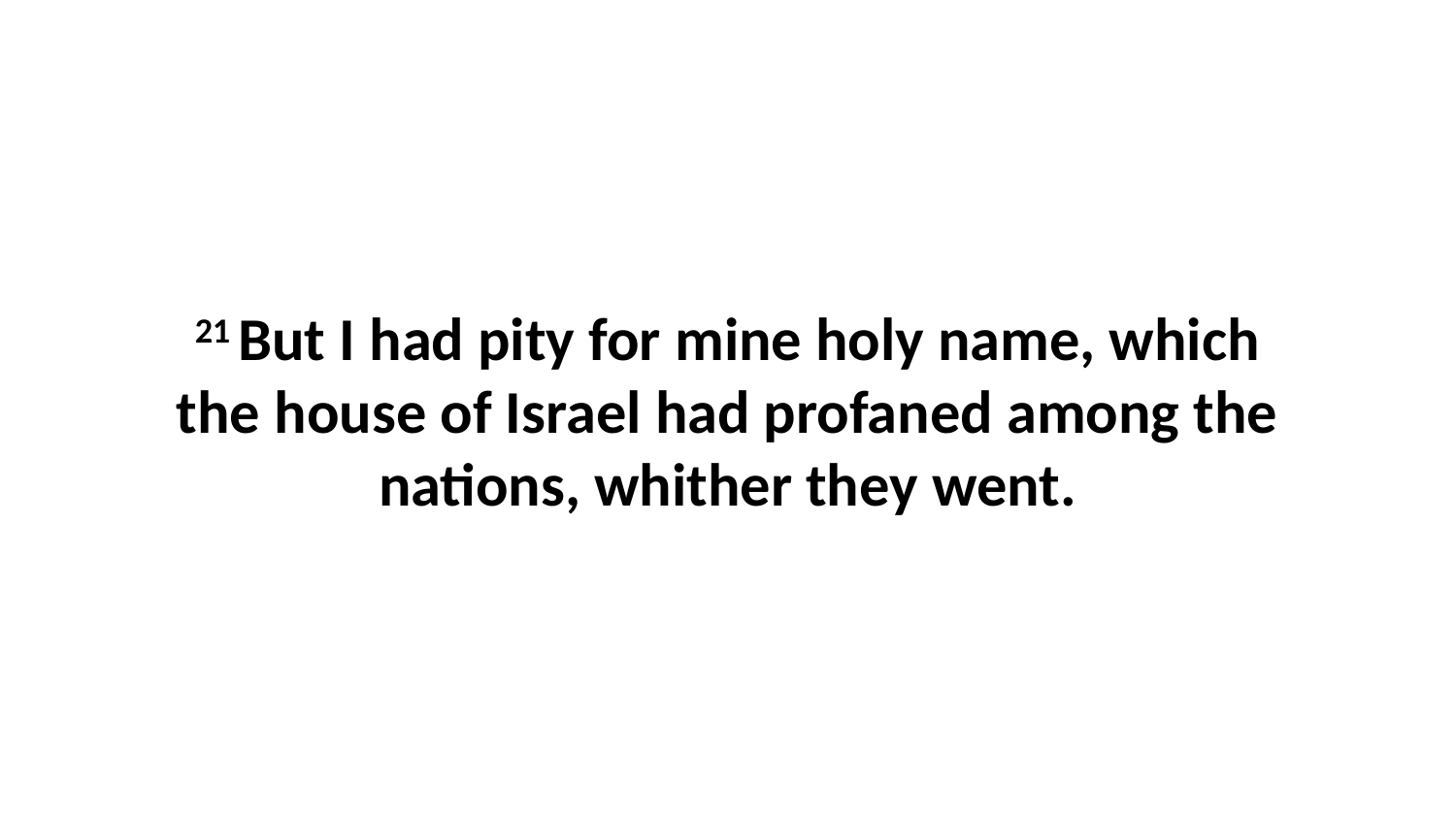

21 But I had pity for mine holy name, which the house of Israel had profaned among the nations, whither they went.